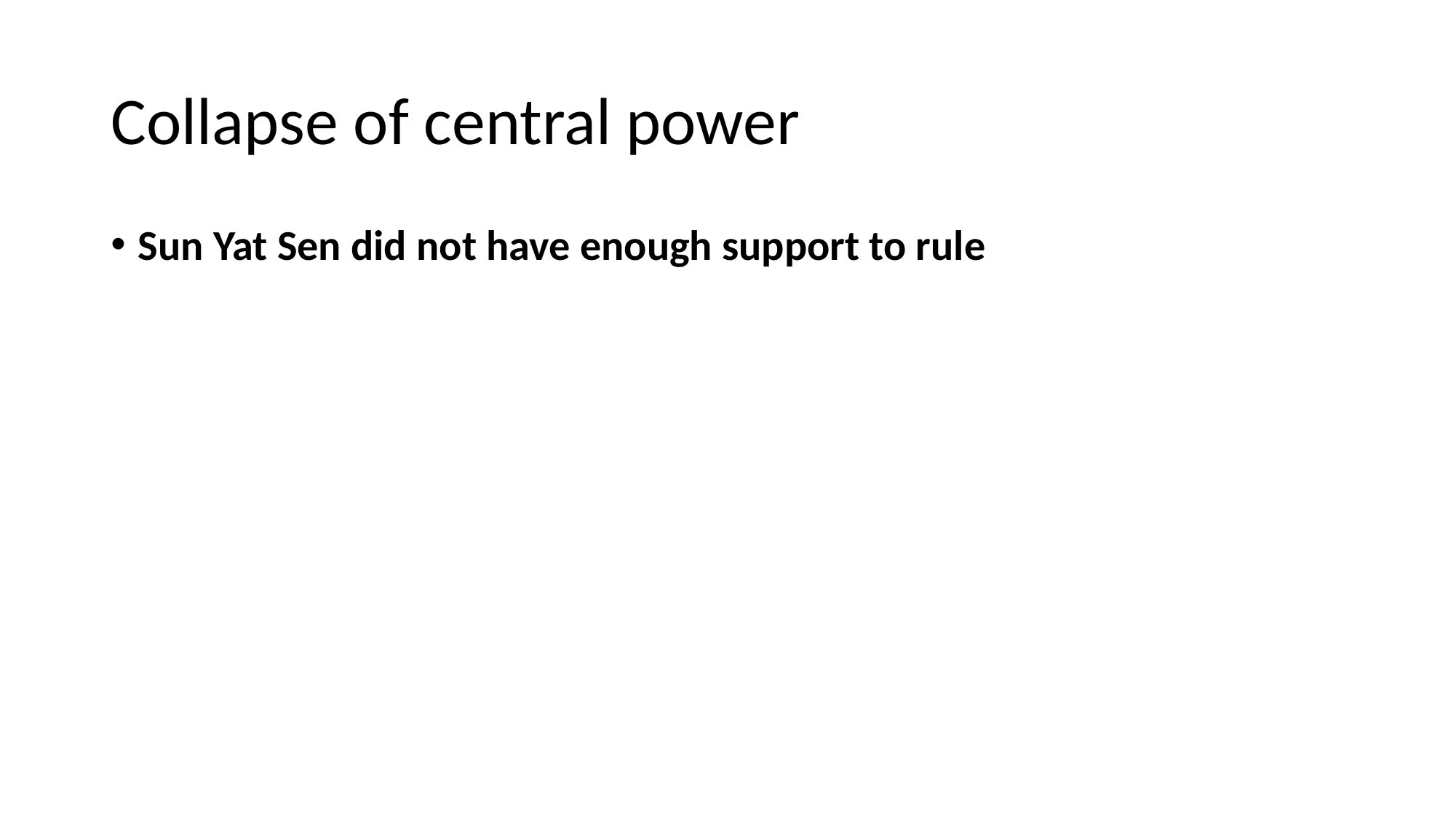

# Collapse of central power
Sun Yat Sen did not have enough support to rule